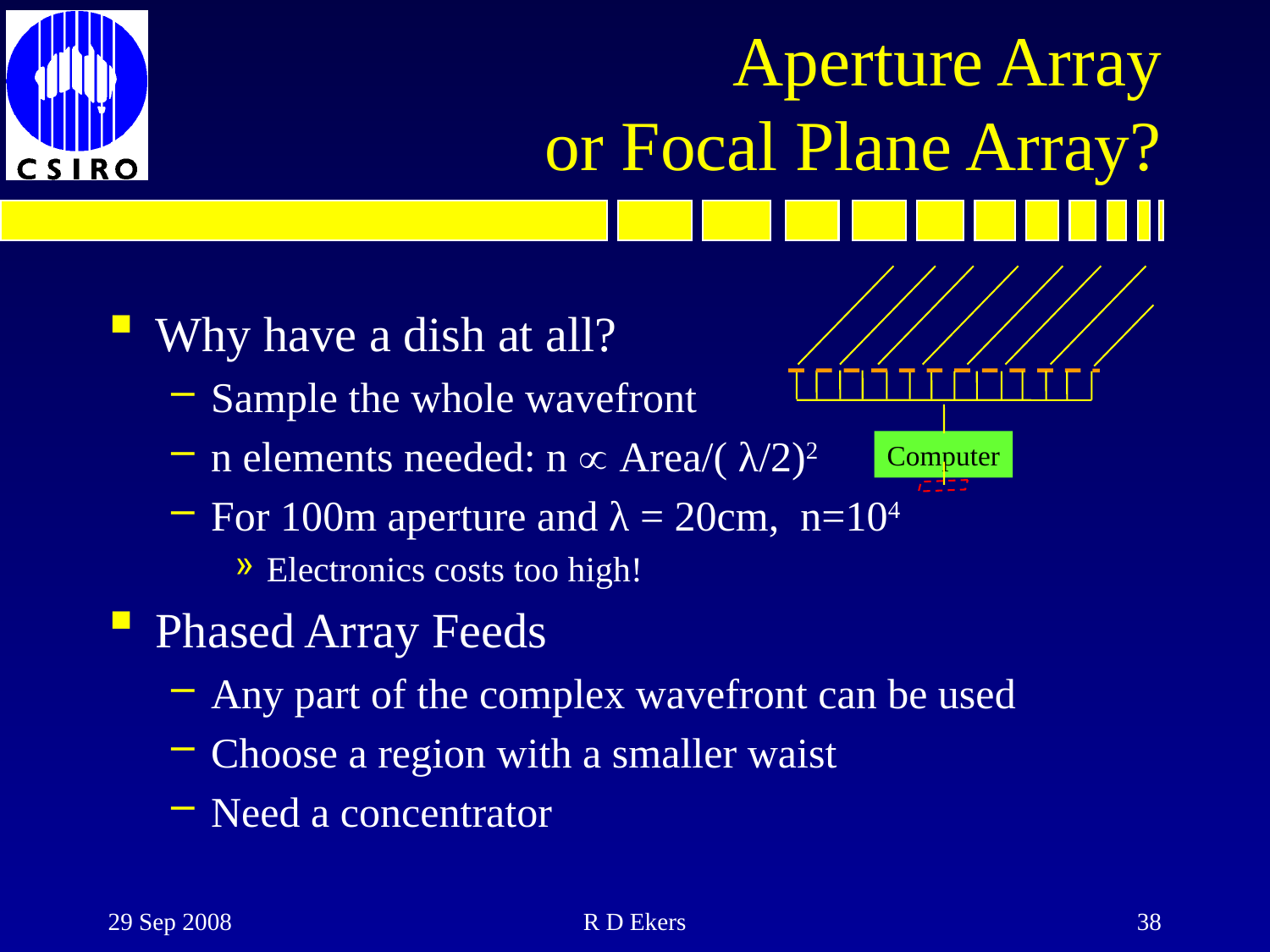

# Aperture Array or Focal Plane Array?

Computer

Why have a dish at all?
Sample the whole wavefront
n elements needed: n ∝ Area/( λ/2)2
For 100m aperture and λ = 20cm,  n=104
Electronics costs too high!
Phased Array Feeds
Any part of the complex wavefront can be used
Choose a region with a smaller waist
Need a concentrator
29 Sep 2008
R D Ekers
38